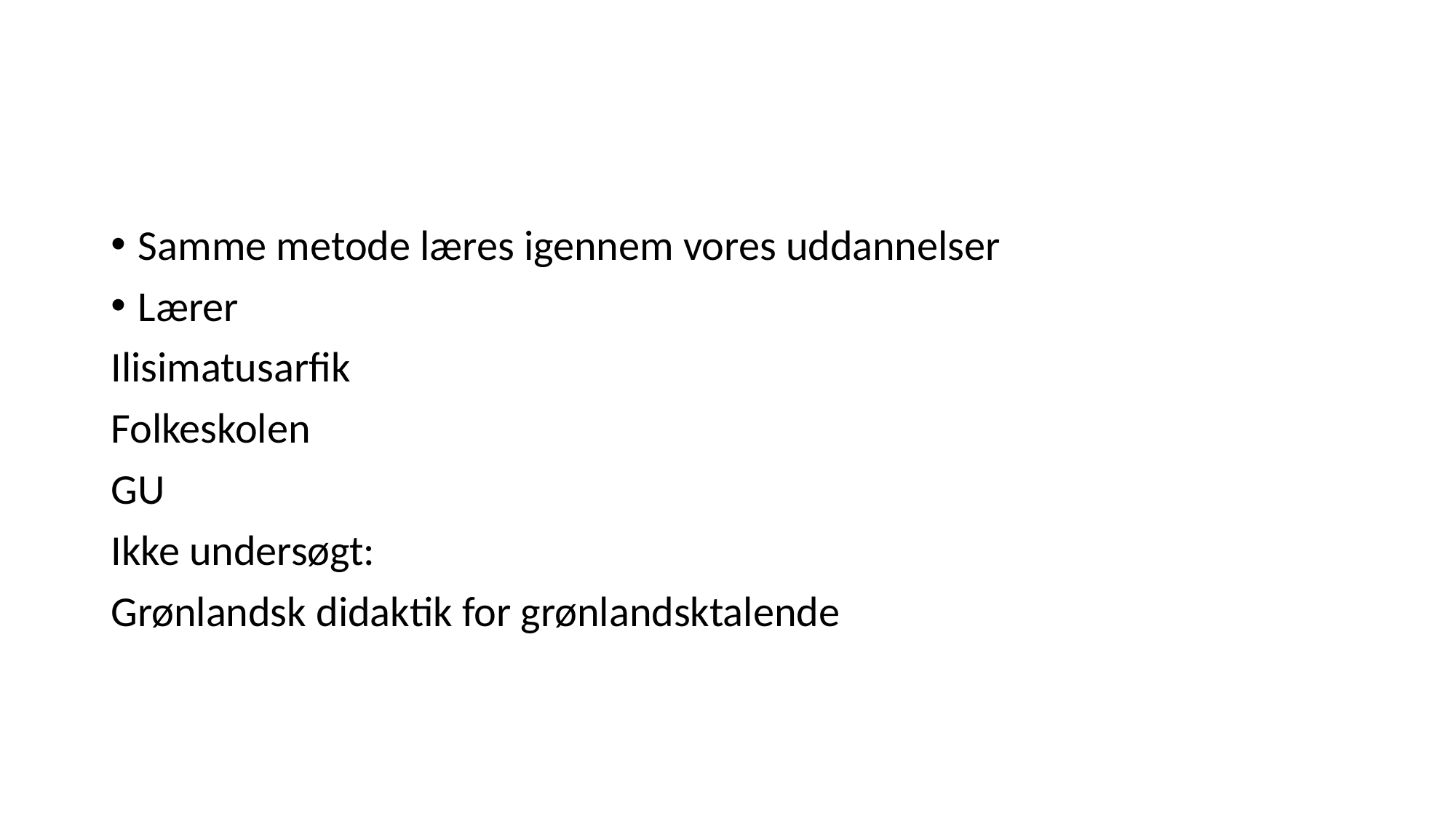

#
Samme metode læres igennem vores uddannelser
Lærer
Ilisimatusarfik
Folkeskolen
GU
Ikke undersøgt:
Grønlandsk didaktik for grønlandsktalende